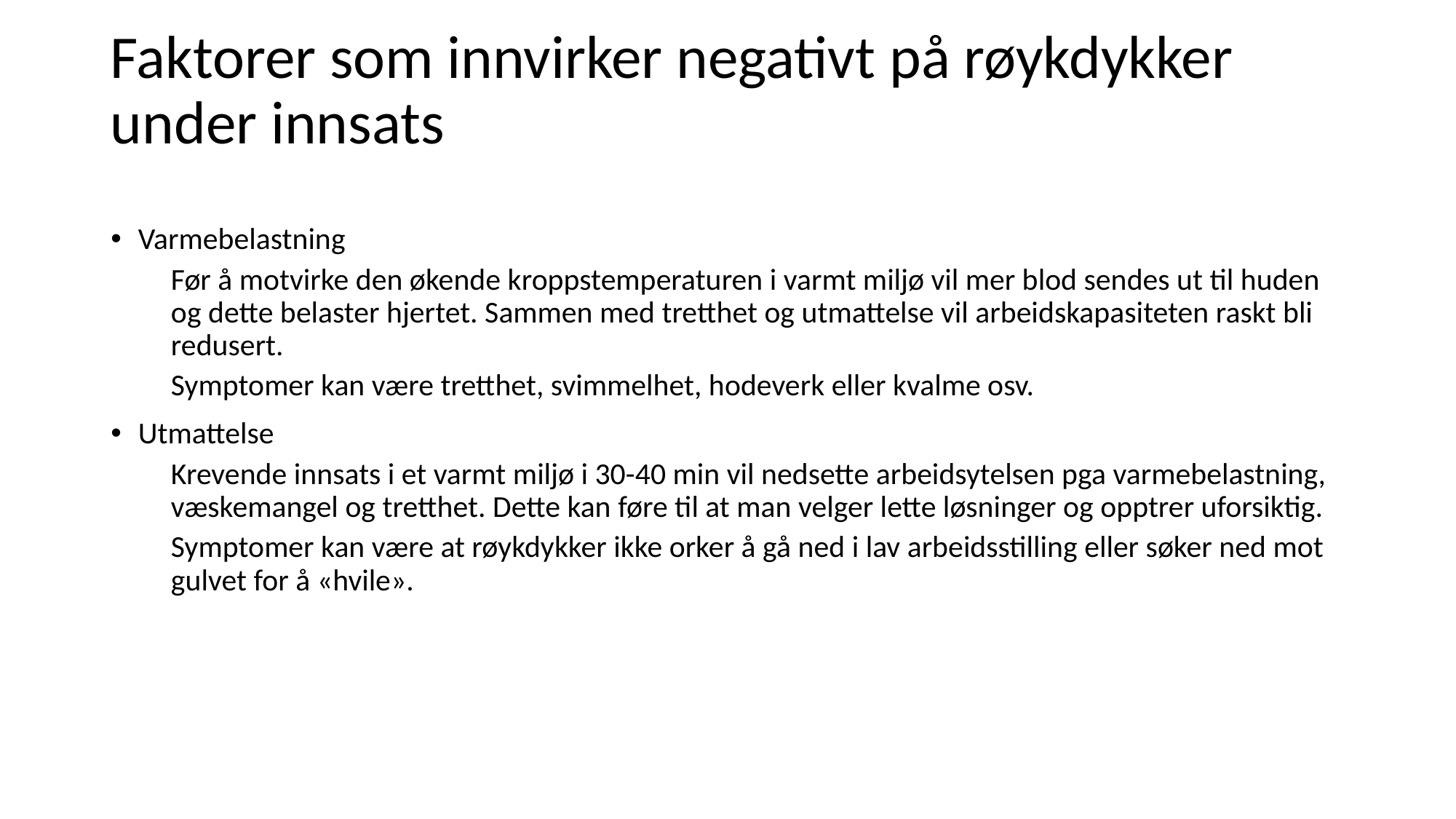

# Faktorer som innvirker negativt på røykdykker under innsats
Varmebelastning
Før å motvirke den økende kroppstemperaturen i varmt miljø vil mer blod sendes ut til huden og dette belaster hjertet. Sammen med tretthet og utmattelse vil arbeidskapasiteten raskt bli redusert.
Symptomer kan være tretthet, svimmelhet, hodeverk eller kvalme osv.
Utmattelse
Krevende innsats i et varmt miljø i 30-40 min vil nedsette arbeidsytelsen pga varmebelastning, væskemangel og tretthet. Dette kan føre til at man velger lette løsninger og opptrer uforsiktig.
Symptomer kan være at røykdykker ikke orker å gå ned i lav arbeidsstilling eller søker ned mot gulvet for å «hvile».